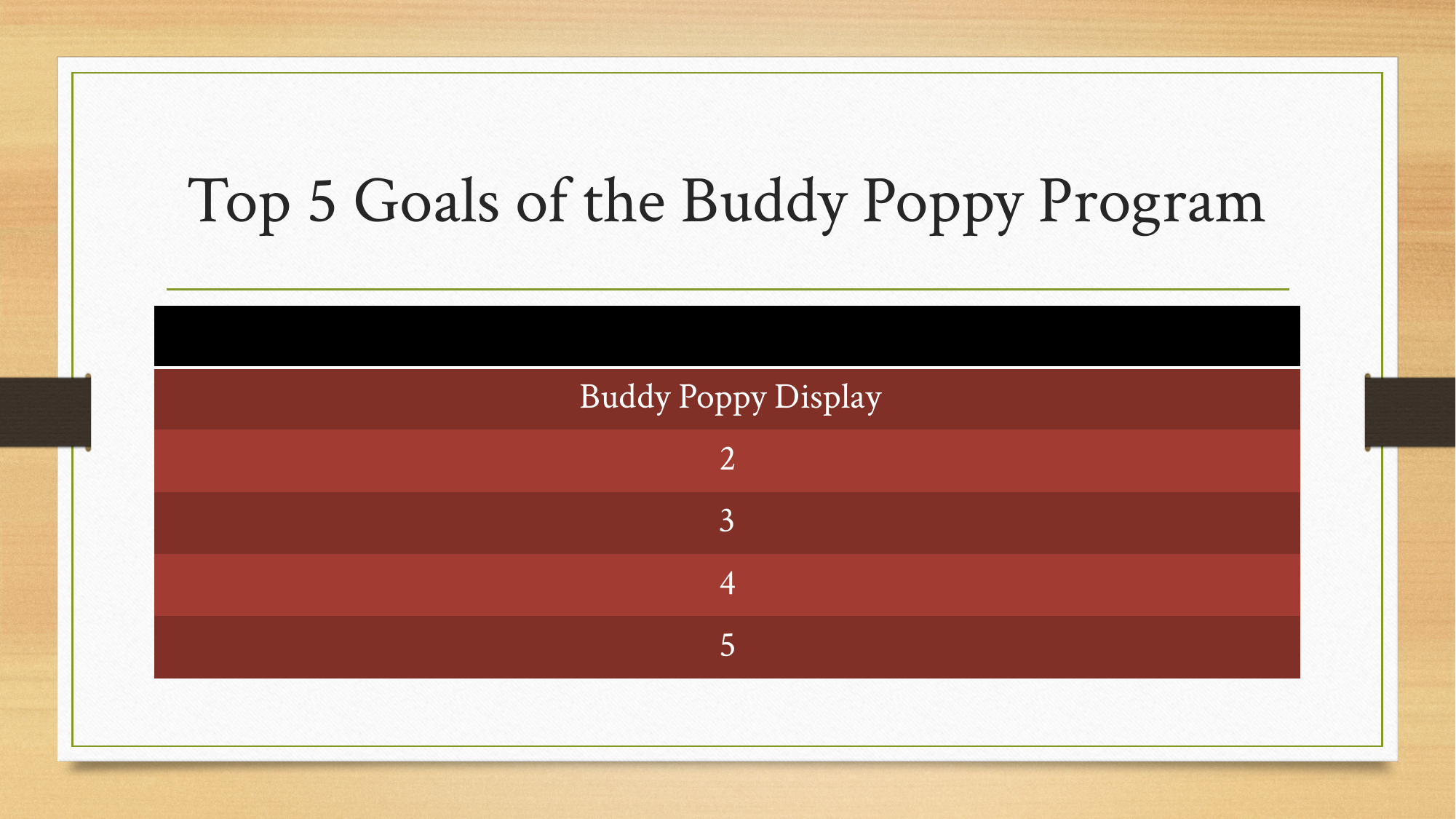

# Top 5 Goals of the Buddy Poppy Program
|  |
| --- |
| Buddy Poppy Display |
| 2 |
| 3 |
| 4 |
| 5 |